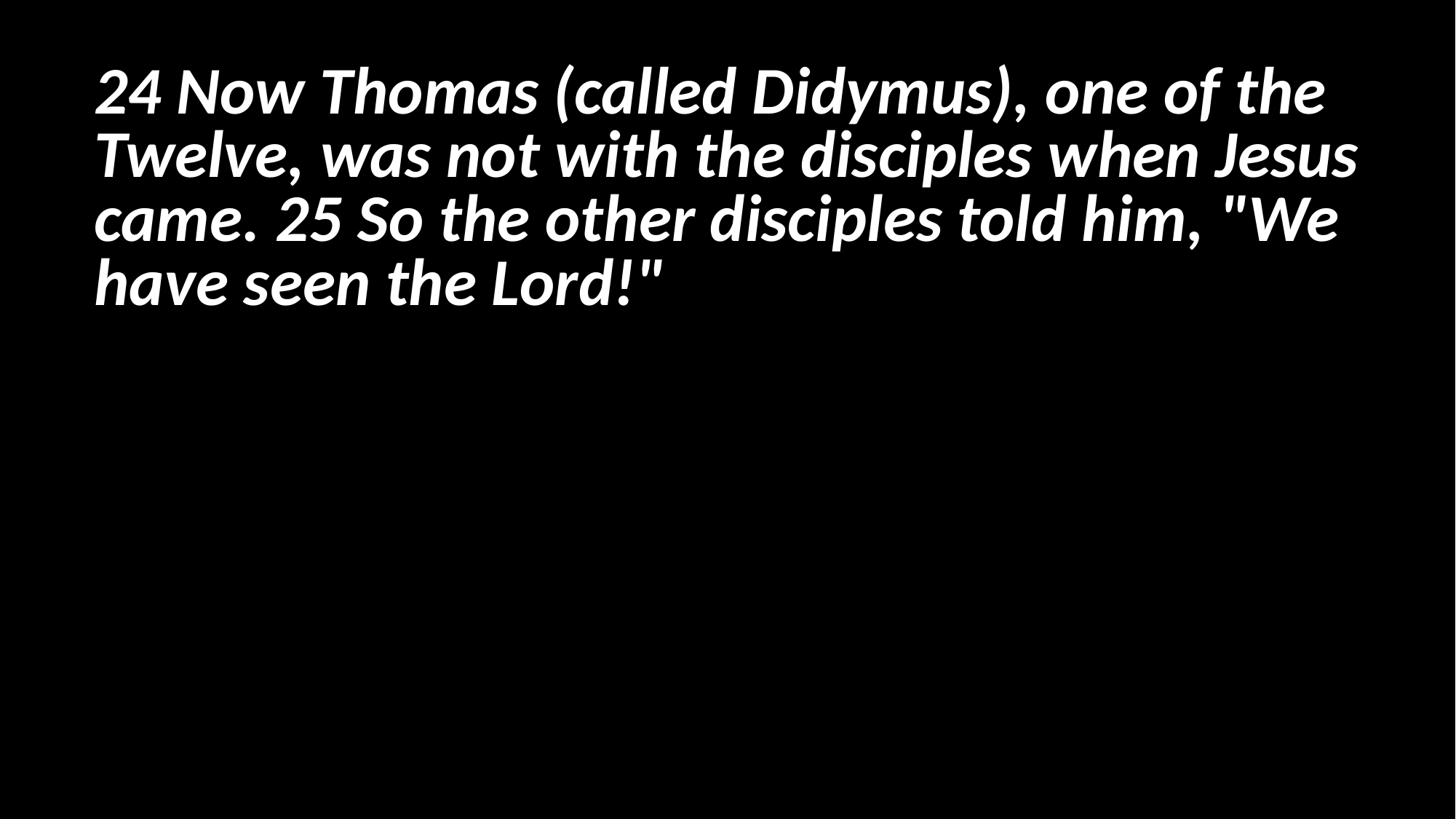

24 Now Thomas (called Didymus), one of the Twelve, was not with the disciples when Jesus came. 25 So the other disciples told him, "We have seen the Lord!"